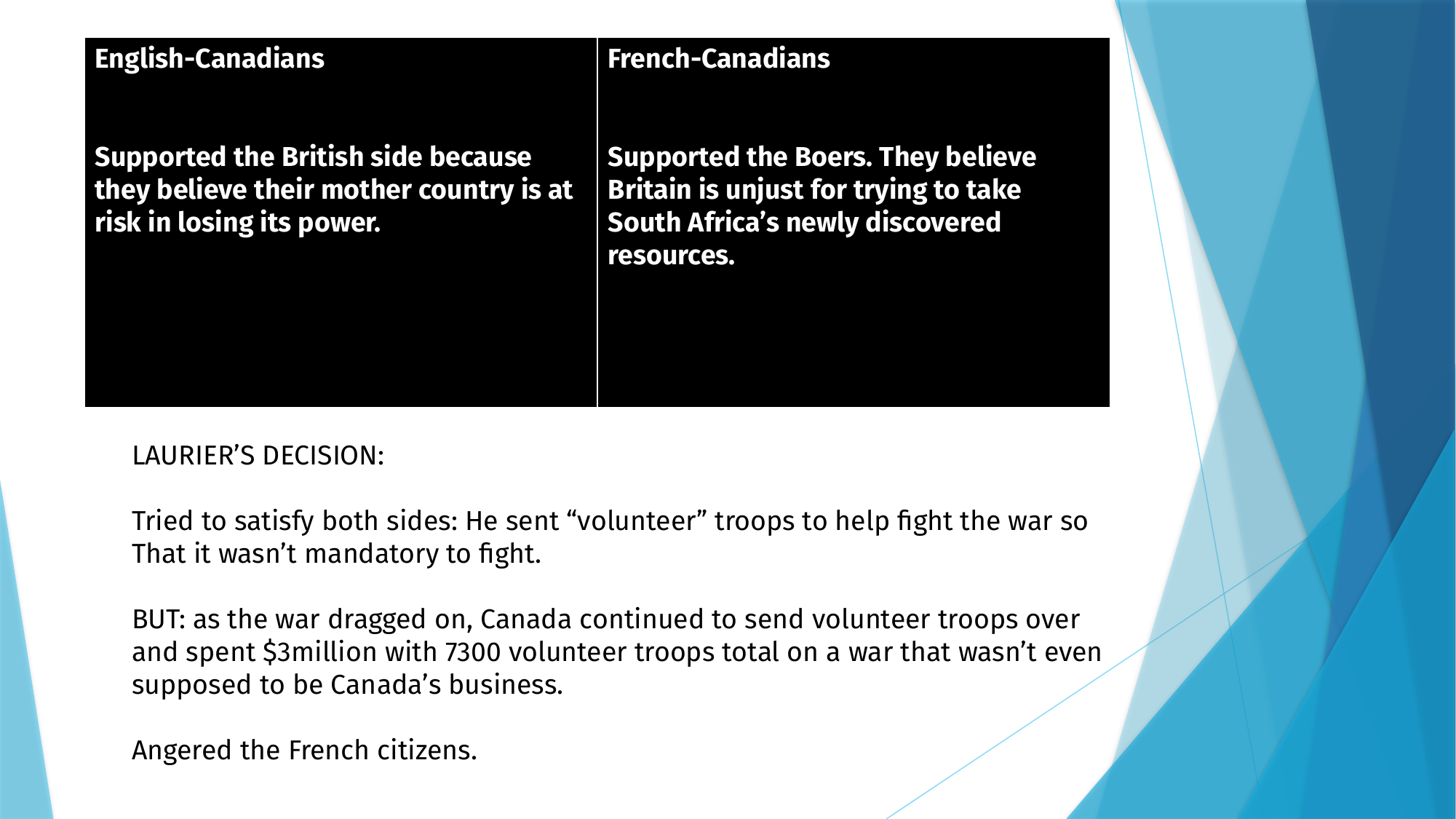

| English-Canadians Supported the British side because they believe their mother country is at risk in losing its power. | French-Canadians Supported the Boers. They believe Britain is unjust for trying to take South Africa’s newly discovered resources. |
| --- | --- |
LAURIER’S DECISION:

Tried to satisfy both sides: He sent “volunteer” troops to help fight the war so
That it wasn’t mandatory to fight.

BUT: as the war dragged on, Canada continued to send volunteer troops over
and spent $3million with 7300 volunteer troops total on a war that wasn’t even
supposed to be Canada’s business.

Angered the French citizens.